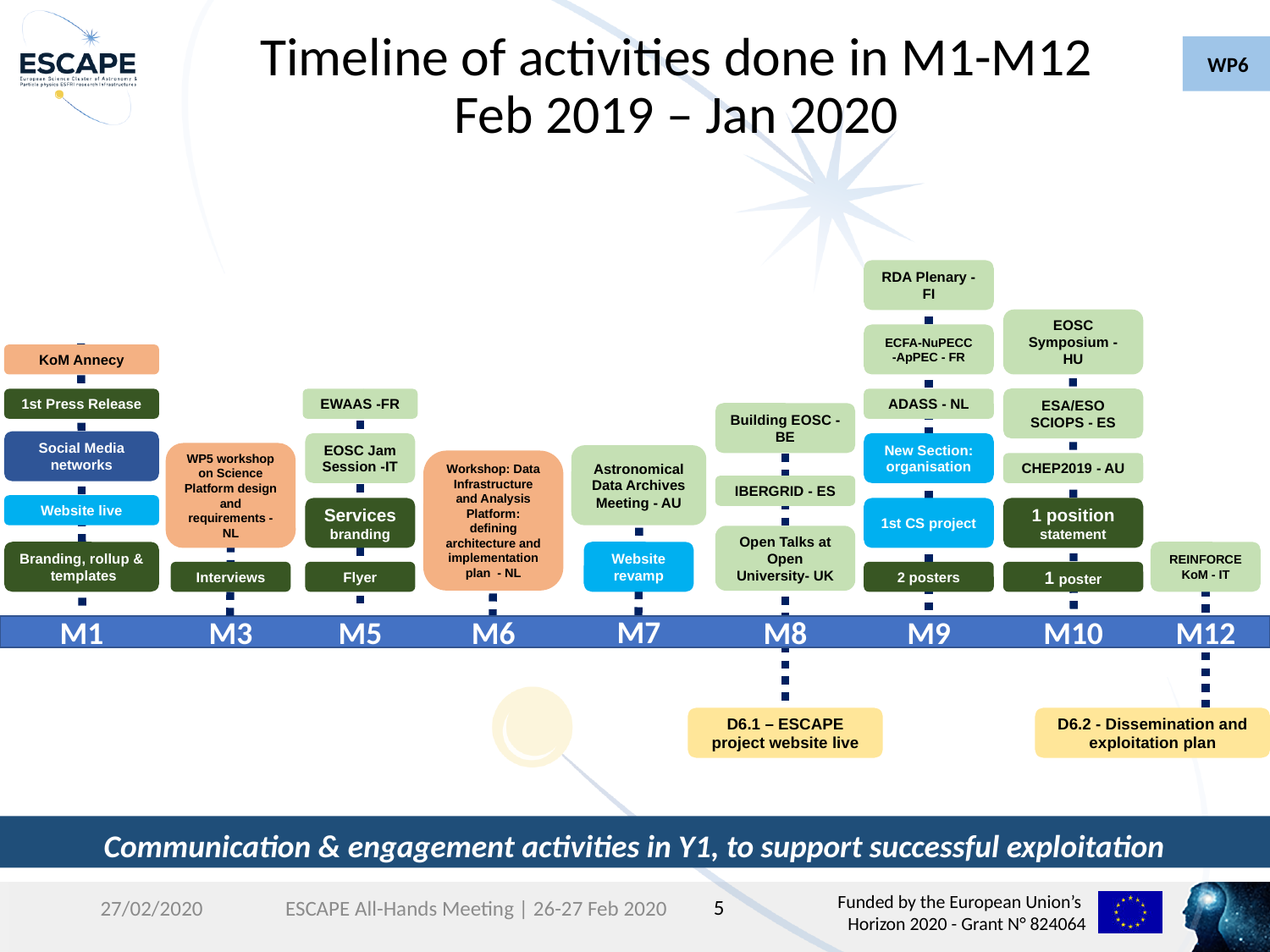

# Timeline of activities done in M1-M12 Feb 2019 – Jan 2020
WP6
RDA Plenary - FI
EOSC Symposium - HU
ECFA-NuPECC
-ApPEC - FR
KoM Annecy
ESA/ESO SCIOPS - ES
1st Press Release
EWAAS -FR
ADASS - NL
Building EOSC - BE
Social Media networks
EOSC Jam Session -IT
New Section: organisation
WP5 workshop on Science Platform design and requirements - NL
Astronomical Data Archives Meeting - AU
Workshop: Data Infrastructure and Analysis Platform: defining architecture and implementation plan  - NL
CHEP2019 - AU
IBERGRID - ES
Website live
Services branding
1st CS project
1 position statement
Open Talks at Open University- UK
Branding, rollup &  templates
Website revamp
REINFORCE KoM - IT
Interviews
Flyer
2 posters
1 poster
M7
M1
M3
M5
M6
M8
M9
M10
M12

D6.1 – ESCAPE project website live
D6.2 - Dissemination and
exploitation plan
Communication & engagement activities in Y1, to support successful exploitation
5
27/02/2020
ESCAPE All-Hands Meeting | 26-27 Feb 2020